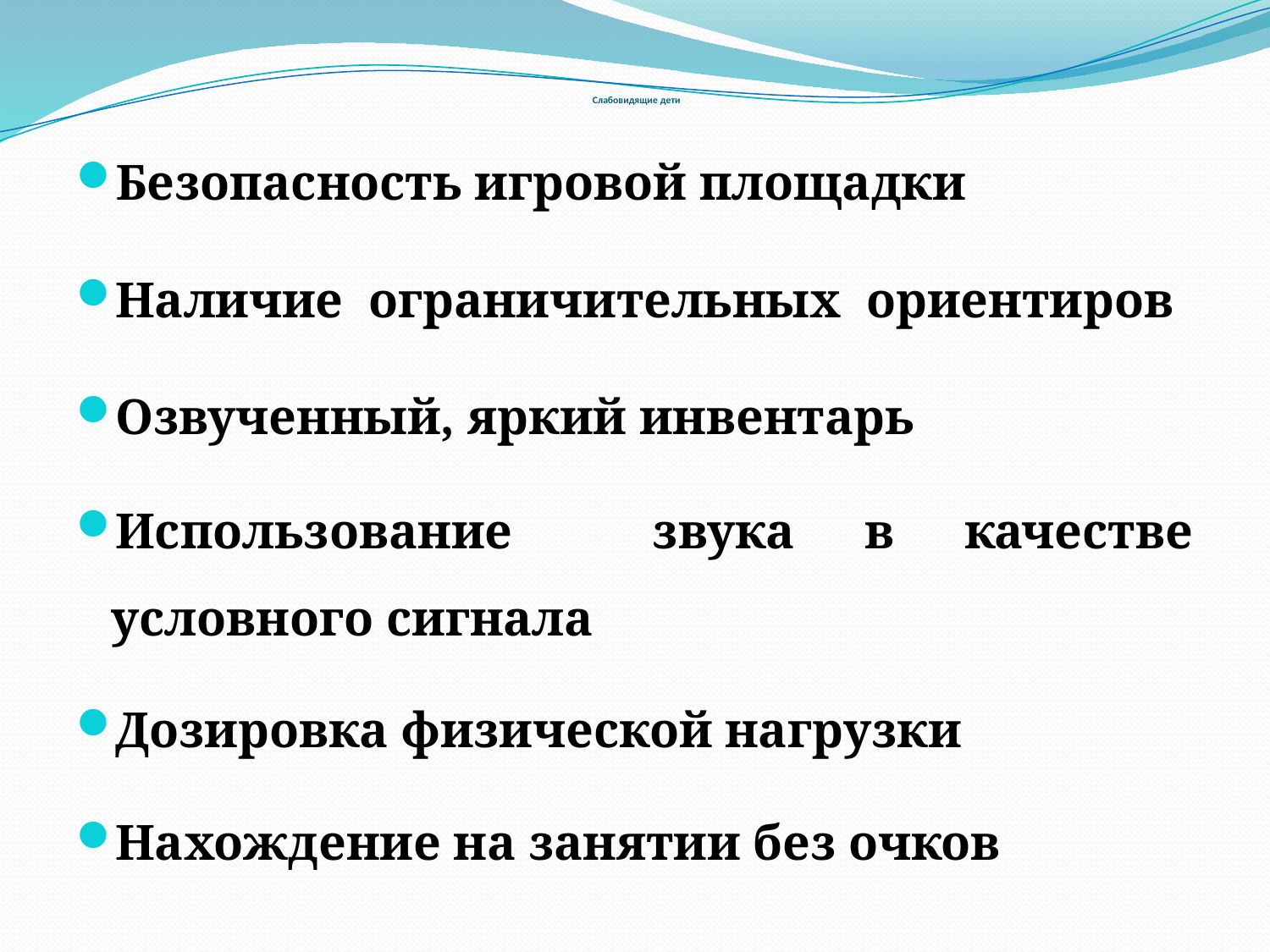

# Слабовидящие дети
Безопасность игровой площадки

Наличие  ограничительных  ориентиров

Озвученный, яркий инвентарь

Использование  звука в качестве условного сигнала

Дозировка физической нагрузки

Нахождение на занятии без очков